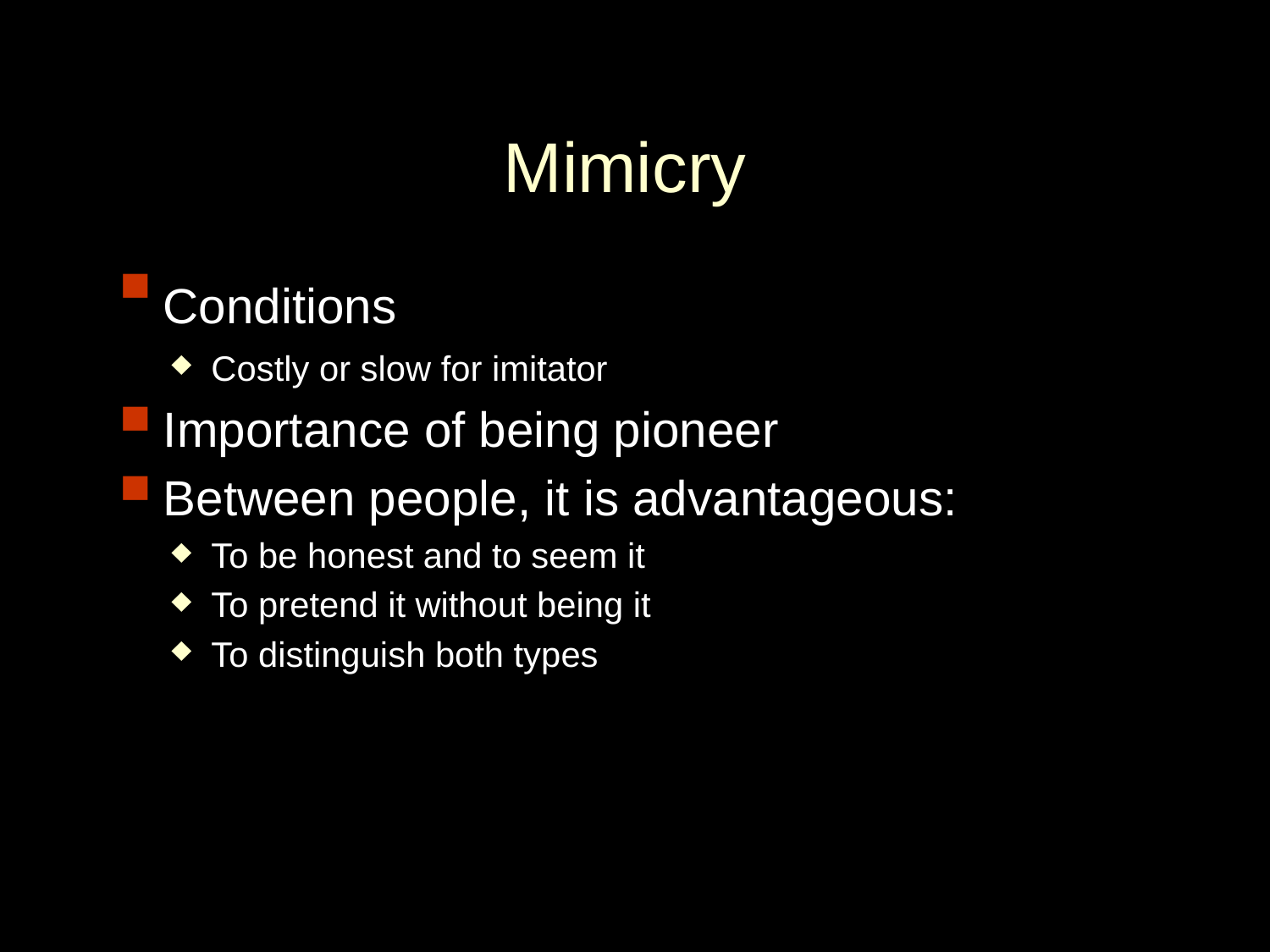

# Mimicry
Conditions
Costly or slow for imitator
Importance of being pioneer
Between people, it is advantageous:
To be honest and to seem it
To pretend it without being it
To distinguish both types